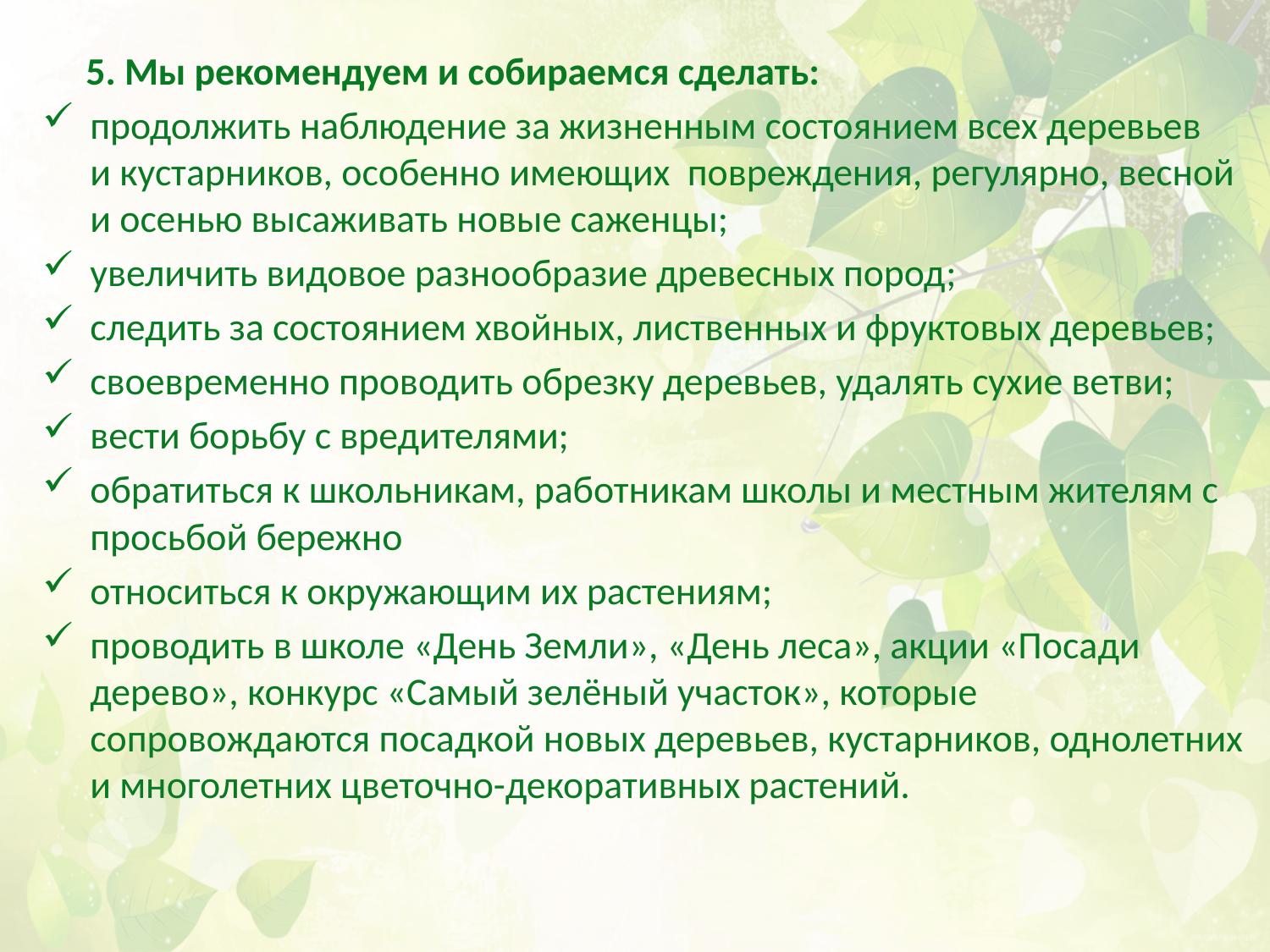

#
            5. Мы рекомендуем и собираемся сделать:
продолжить наблюдение за жизненным состоянием всех деревьев     и кустарников, особенно имеющих  повреждения, регулярно, весной и осенью высаживать новые саженцы;
увеличить видовое разнообразие древесных пород;
следить за состоянием хвойных, лиственных и фруктовых деревьев;
своевременно проводить обрезку деревьев, удалять сухие ветви;
вести борьбу с вредителями;
обратиться к школьникам, работникам школы и местным жителям с просьбой бережно
относиться к окружающим их растениям;
проводить в школе «День Земли», «День леса», акции «Посади дерево», конкурс «Самый зелёный участок», которые сопровождаются посадкой новых деревьев, кустарников, однолетних и многолетних цветочно-декоративных растений.